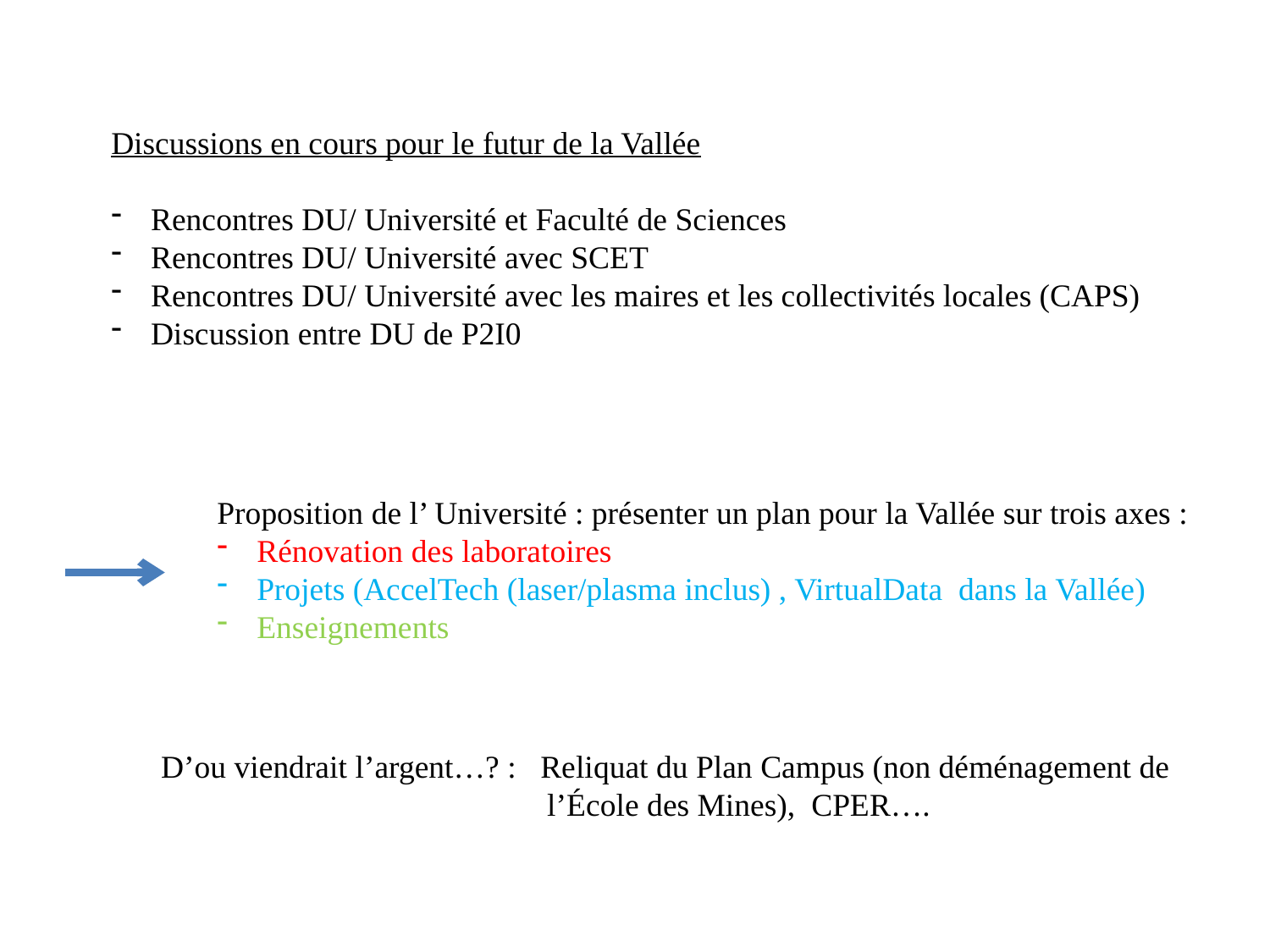

Discussions en cours pour le futur de la Vallée

Rencontres DU/ Université et Faculté de Sciences
Rencontres DU/ Université avec SCET
Rencontres DU/ Université avec les maires et les collectivités locales (CAPS)
Discussion entre DU de P2I0

Proposition de l’ Université : présenter un plan pour la Vallée sur trois axes :
Rénovation des laboratoires
Projets (AccelTech (laser/plasma inclus) , VirtualData  dans la Vallée)
Enseignements
D’ou viendrait l’argent…? :   Reliquat du Plan Campus (non déménagement de
                                                l’École des Mines),  CPER….